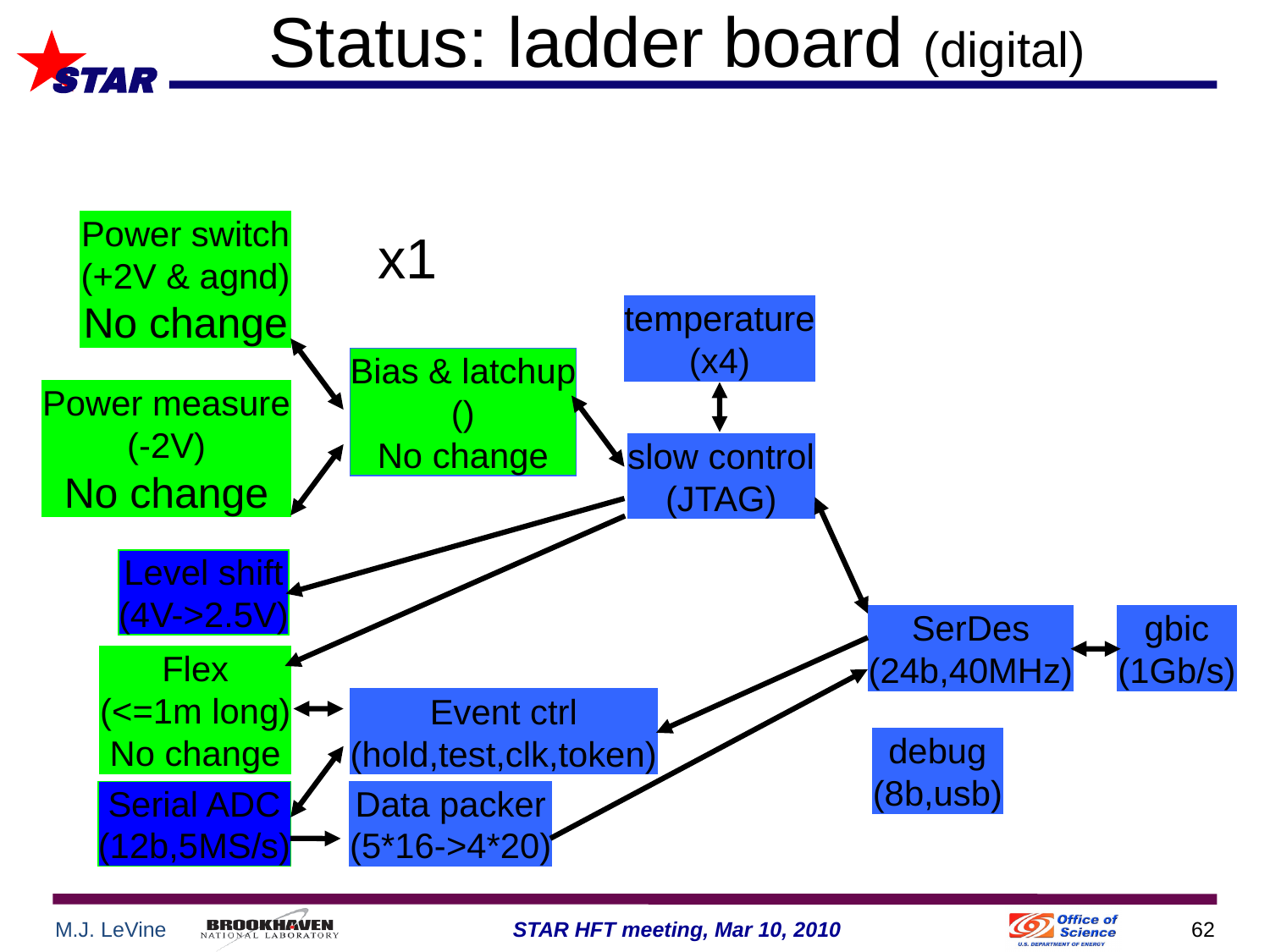

# Status: ladder board (digital)
Power switch
(+2V & agnd)
No change
	x16		x1
temperature
(x4)

Bias & latchup
()
No change
Power measure
(-2V)
No change

slow control
(JTAG)

Level shift
(4V->2.5V)
SerDes
(24b,40MHz)
gbic
(1Gb/s)

Flex
(<=1m long)
No change

Event ctrl
(hold,test,clk,token)

debug
(8b,usb)

Serial ADC
(12b,5MS/s)
Data packer
(5*16->4*20)